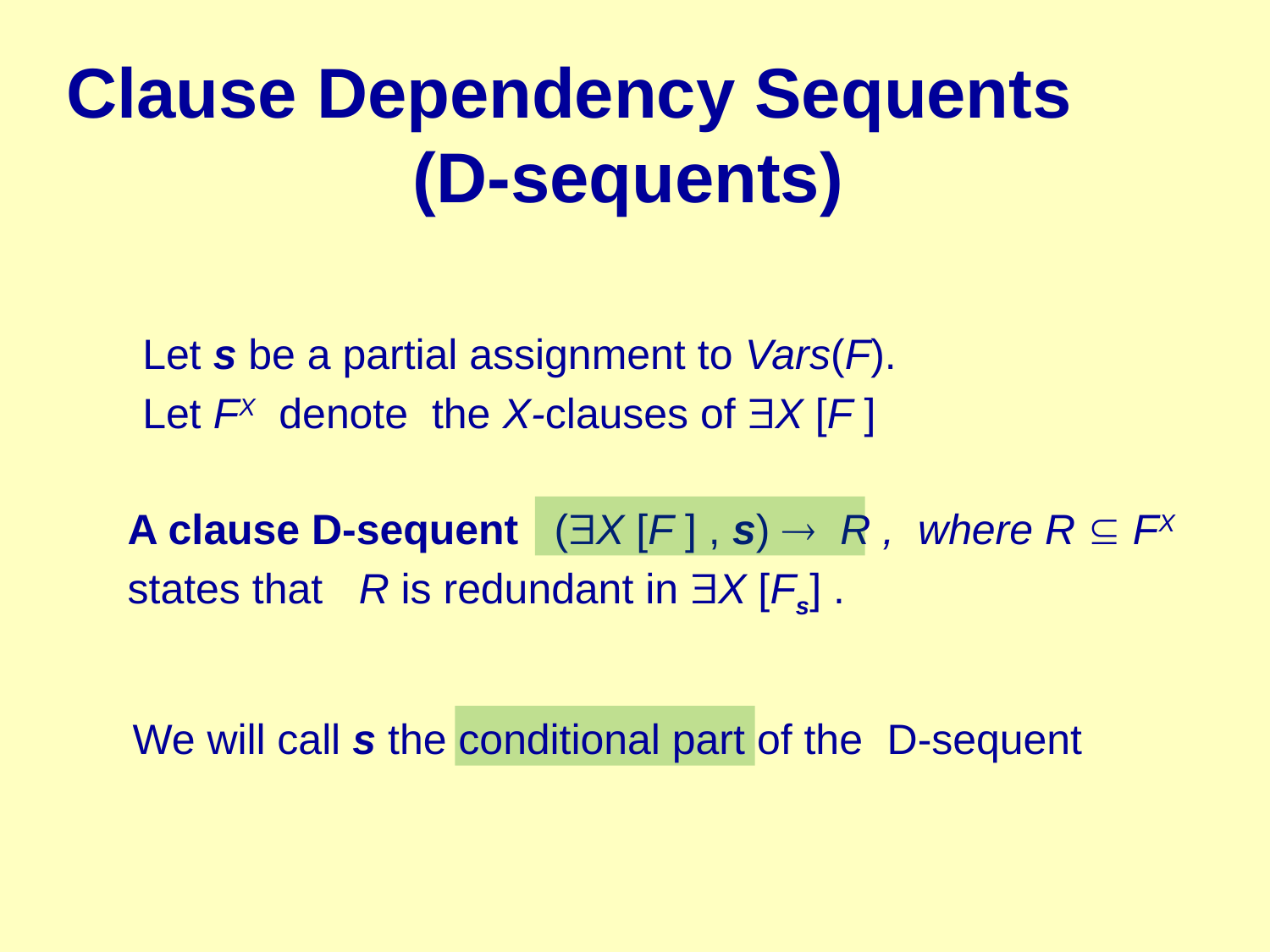

# Clause Dependency Sequents       (D-sequents)
Let s be a partial assignment to Vars(F).
Let FX  denote  the X-clauses of ∃X [F ]

A clause D-sequent   (∃X [F ] , s) →  R ,  where R ⊆ FX
states that   R is redundant in ∃X [Fs] .
We will call s the conditional part of the  D-sequent